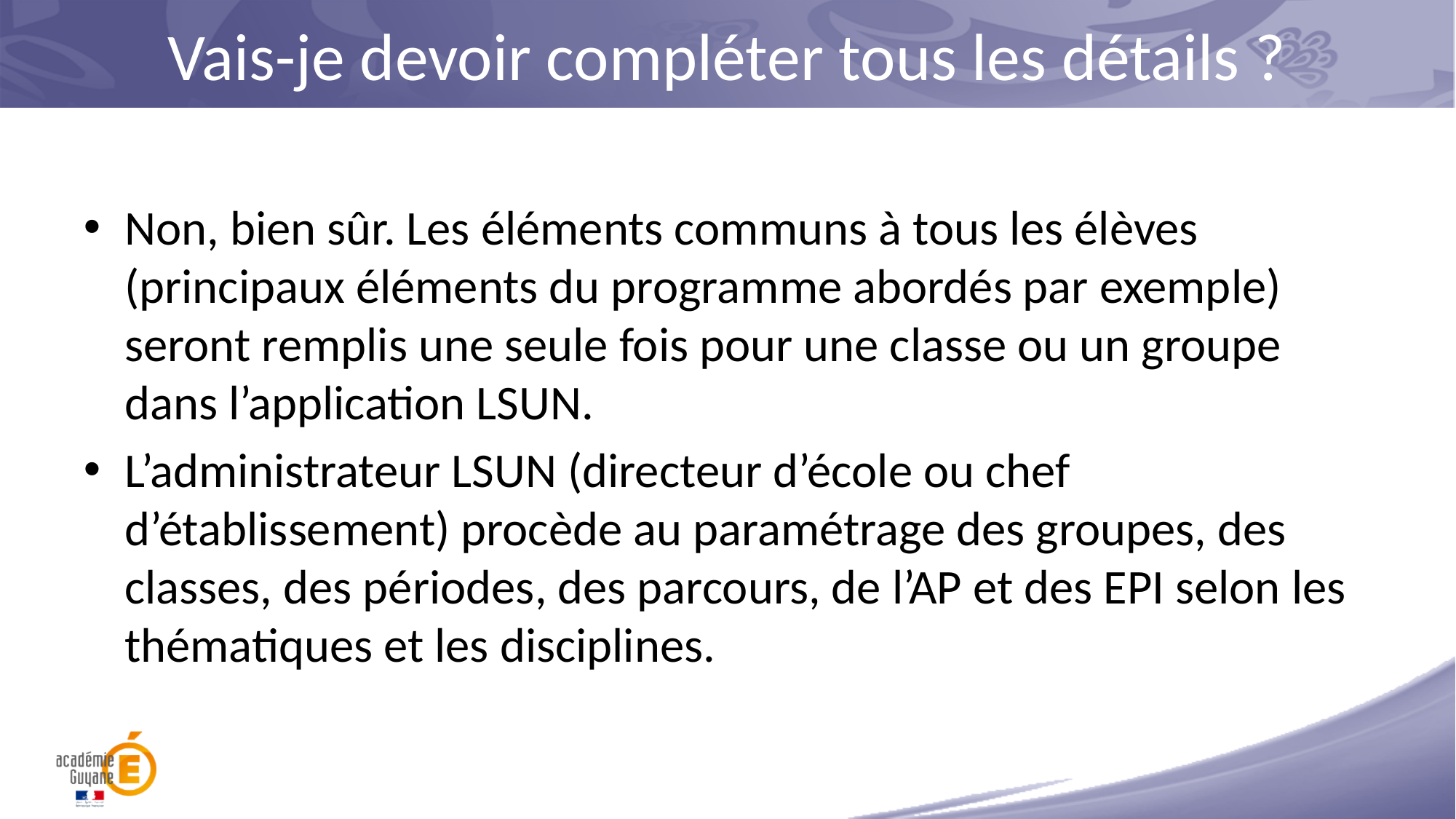

# Vais-je devoir compléter tous les détails ?
Non, bien sûr. Les éléments communs à tous les élèves (principaux éléments du programme abordés par exemple) seront remplis une seule fois pour une classe ou un groupe dans l’application LSUN.
L’administrateur LSUN (directeur d’école ou chef d’établissement) procède au paramétrage des groupes, des classes, des périodes, des parcours, de l’AP et des EPI selon les thématiques et les disciplines.